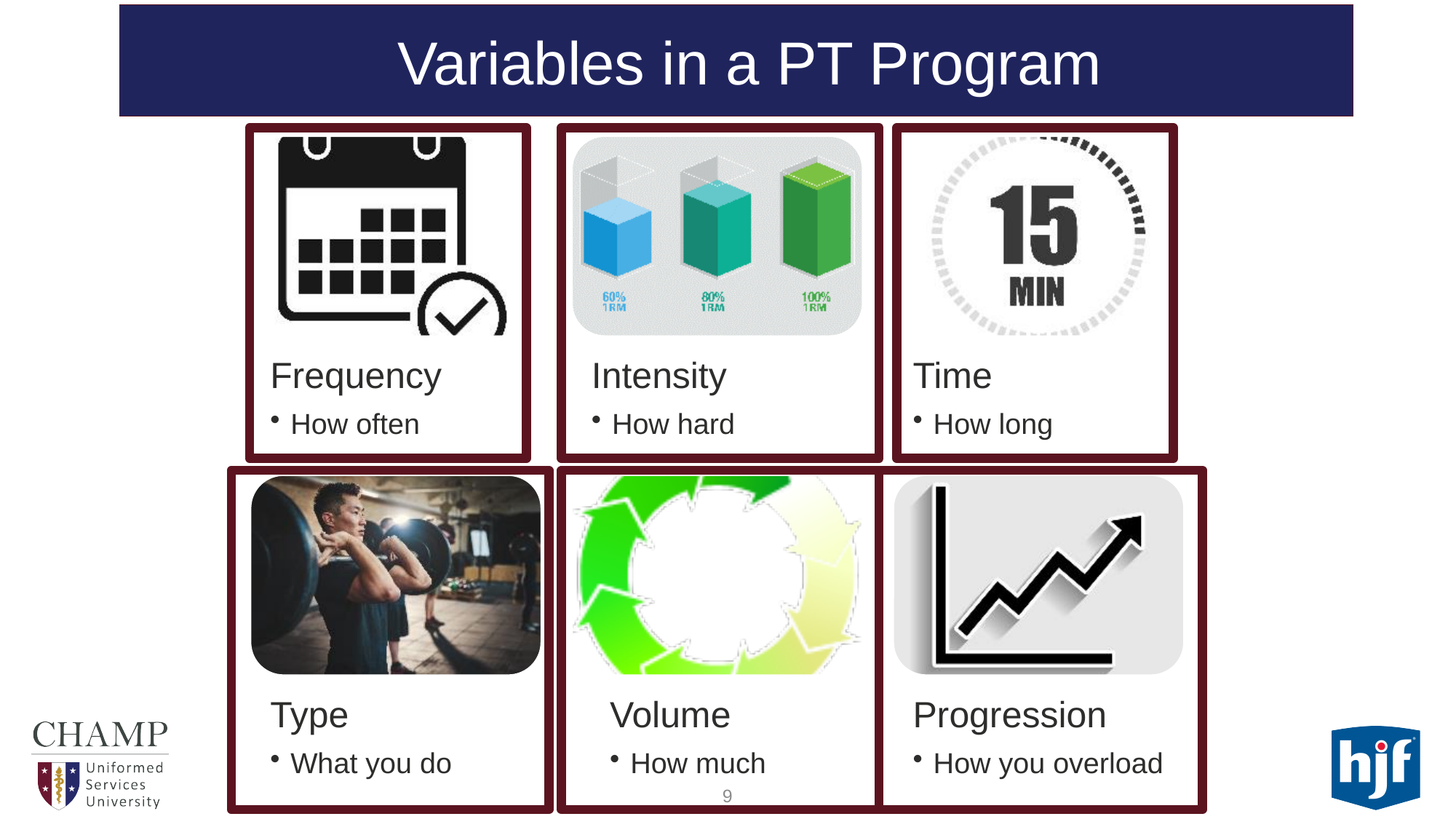

Variables in a PT Program

Frequency
How often
Intensity
How hard
Time
How long
Type
What you do
Volume
How much
Progression
How you overload

9